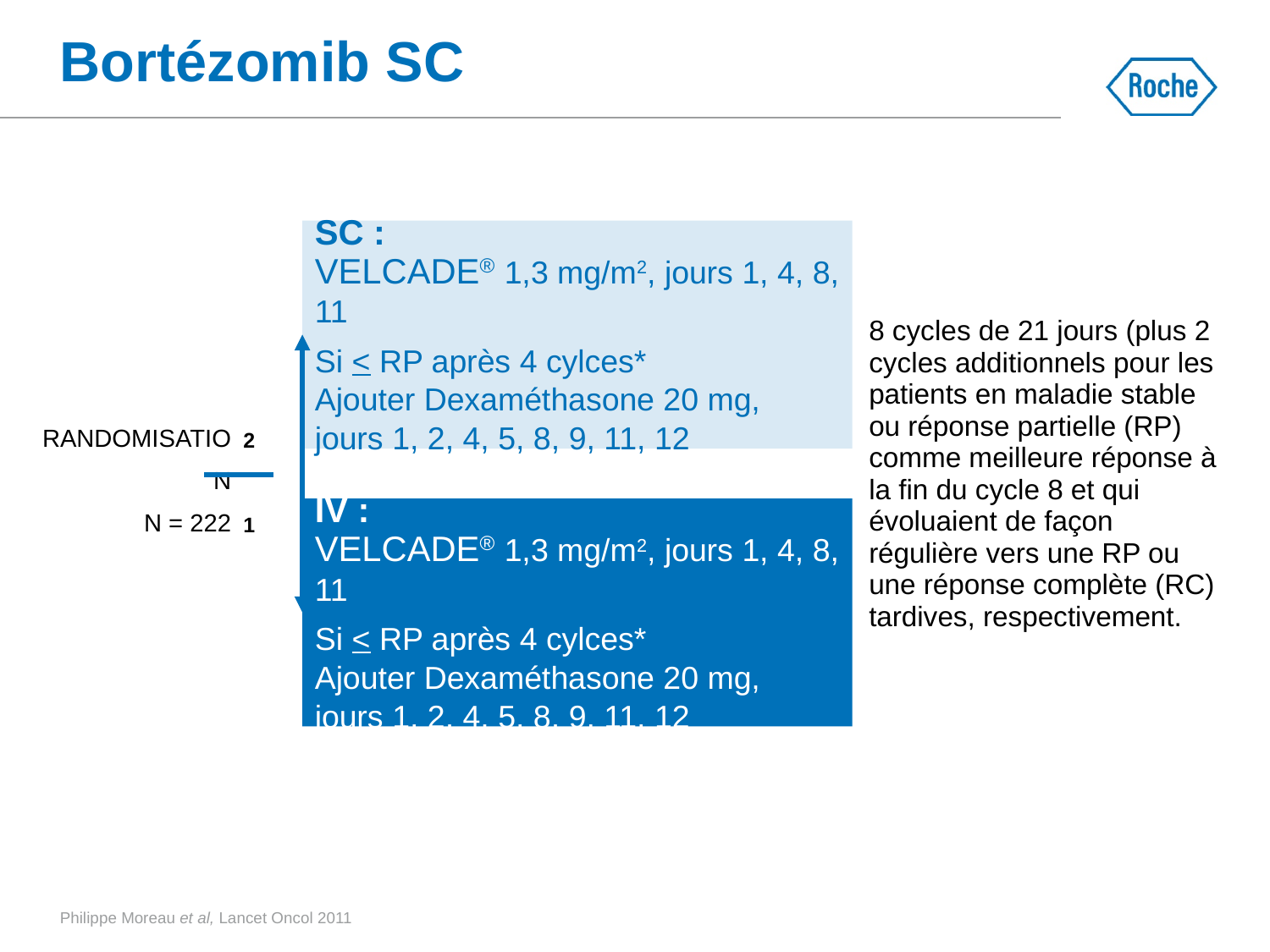

Bortézomib SC
SC :
VELCADE® 1,3 mg/m2, jours 1, 4, 8, 11
Si < RP après 4 cylces*
Ajouter Dexaméthasone 20 mg,
jours 1, 2, 4, 5, 8, 9, 11, 12
8 cycles de 21 jours (plus 2 cycles additionnels pour les patients en maladie stable ou réponse partielle (RP) comme meilleure réponse à la fin du cycle 8 et qui évoluaient de façon régulière vers une RP ou une réponse complète (RC) tardives, respectivement.
2

1
RANDOMISATION
N = 222
IV :
VELCADE® 1,3 mg/m2, jours 1, 4, 8, 11
Si < RP après 4 cylces*
Ajouter Dexaméthasone 20 mg,
jours 1, 2, 4, 5, 8, 9, 11, 12
Philippe Moreau et al, Lancet Oncol 2011